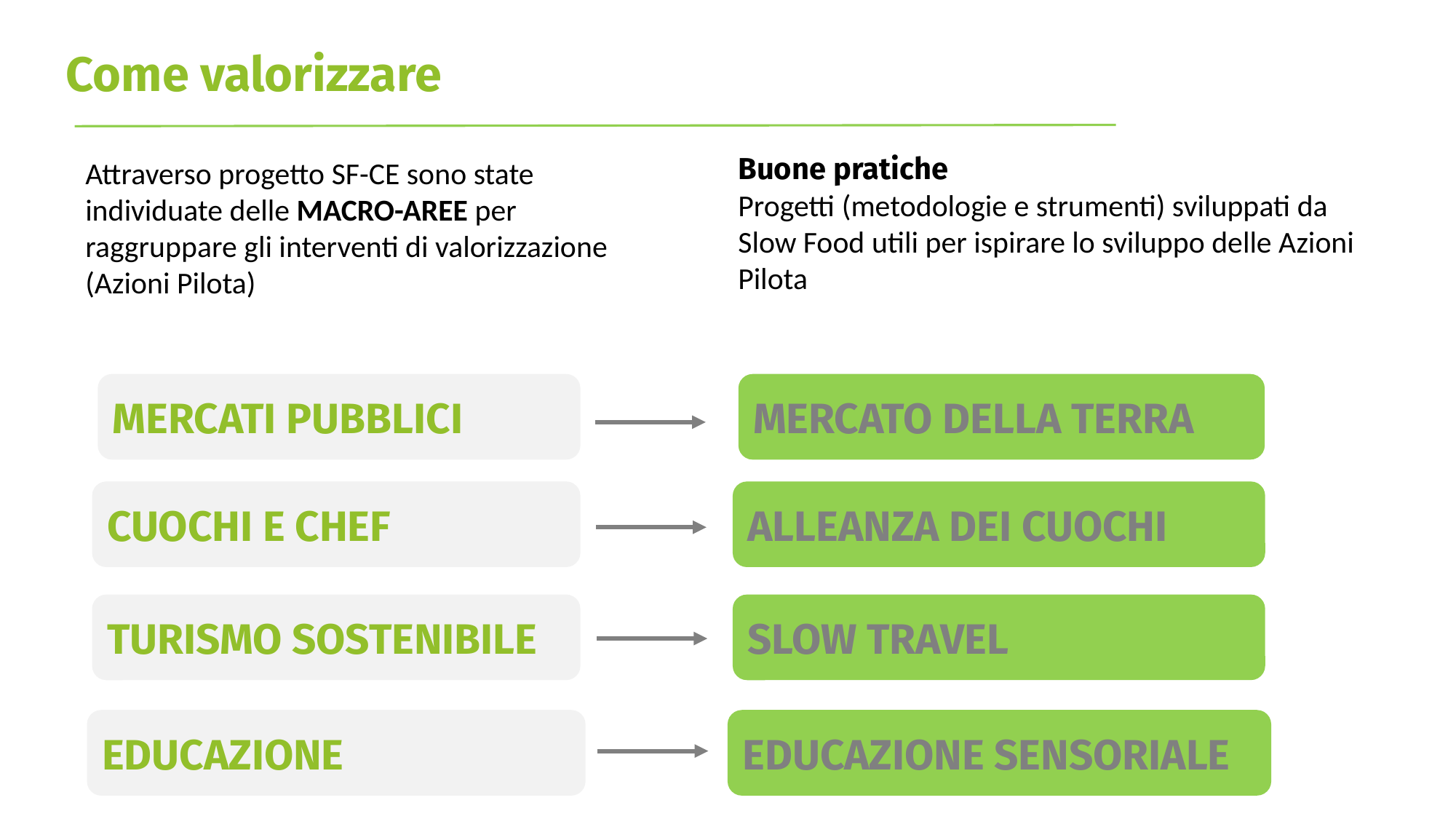

Come valorizzare
Buone pratiche
Progetti (metodologie e strumenti) sviluppati da Slow Food utili per ispirare lo sviluppo delle Azioni Pilota
Attraverso progetto SF-CE sono state individuate delle MACRO-AREE per raggruppare gli interventi di valorizzazione (Azioni Pilota)

MERCATI PUBBLICI
MERCATO DELLA TERRA
CUOCHI E CHEF
ALLEANZA DEI CUOCHI
TURISMO SOSTENIBILE
SLOW TRAVEL
EDUCAZIONE
EDUCAZIONE SENSORIALE